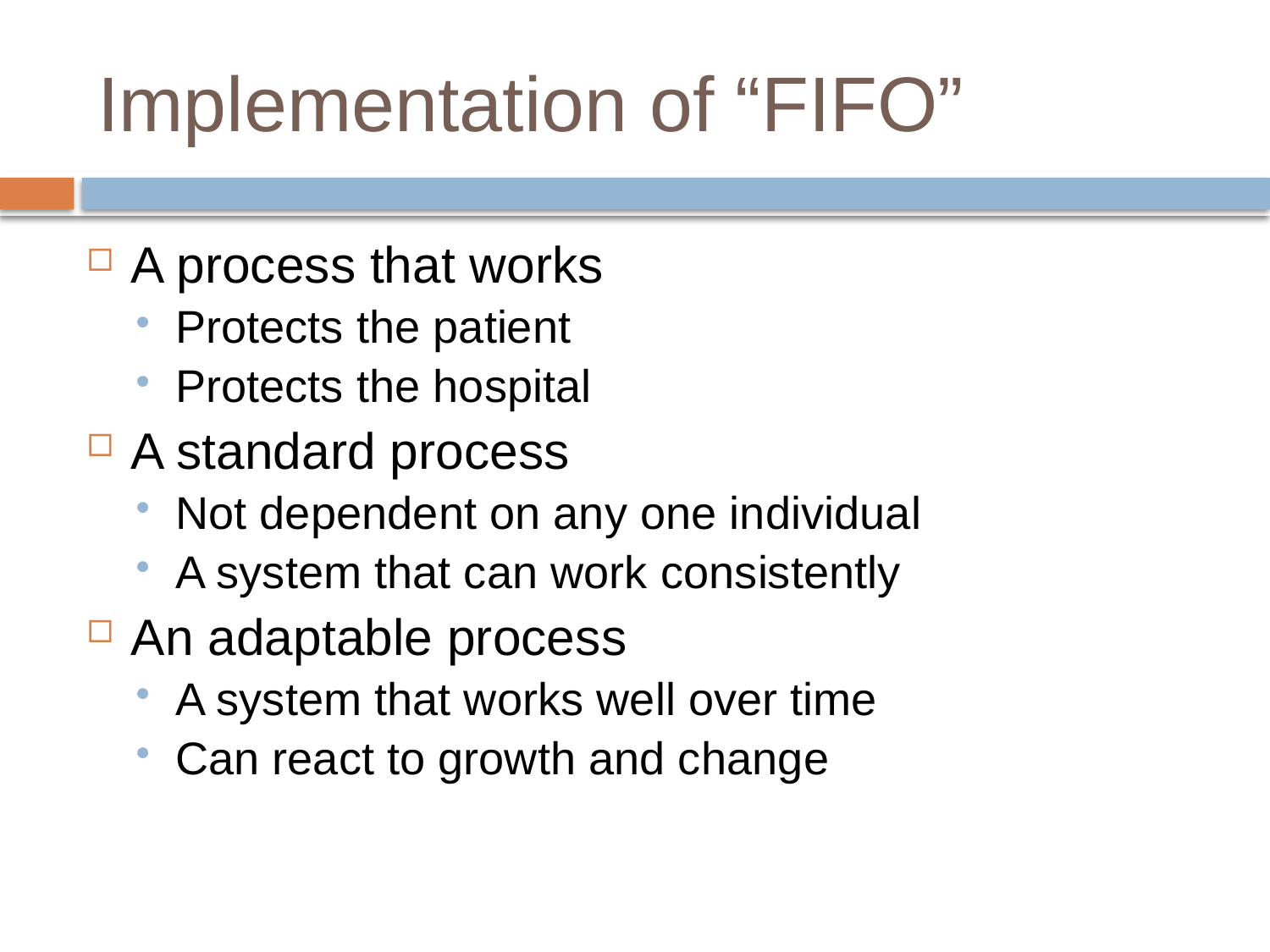

# Implementation of “FIFO”
A process that works
Protects the patient
Protects the hospital
A standard process
Not dependent on any one individual
A system that can work consistently
An adaptable process
A system that works well over time
Can react to growth and change